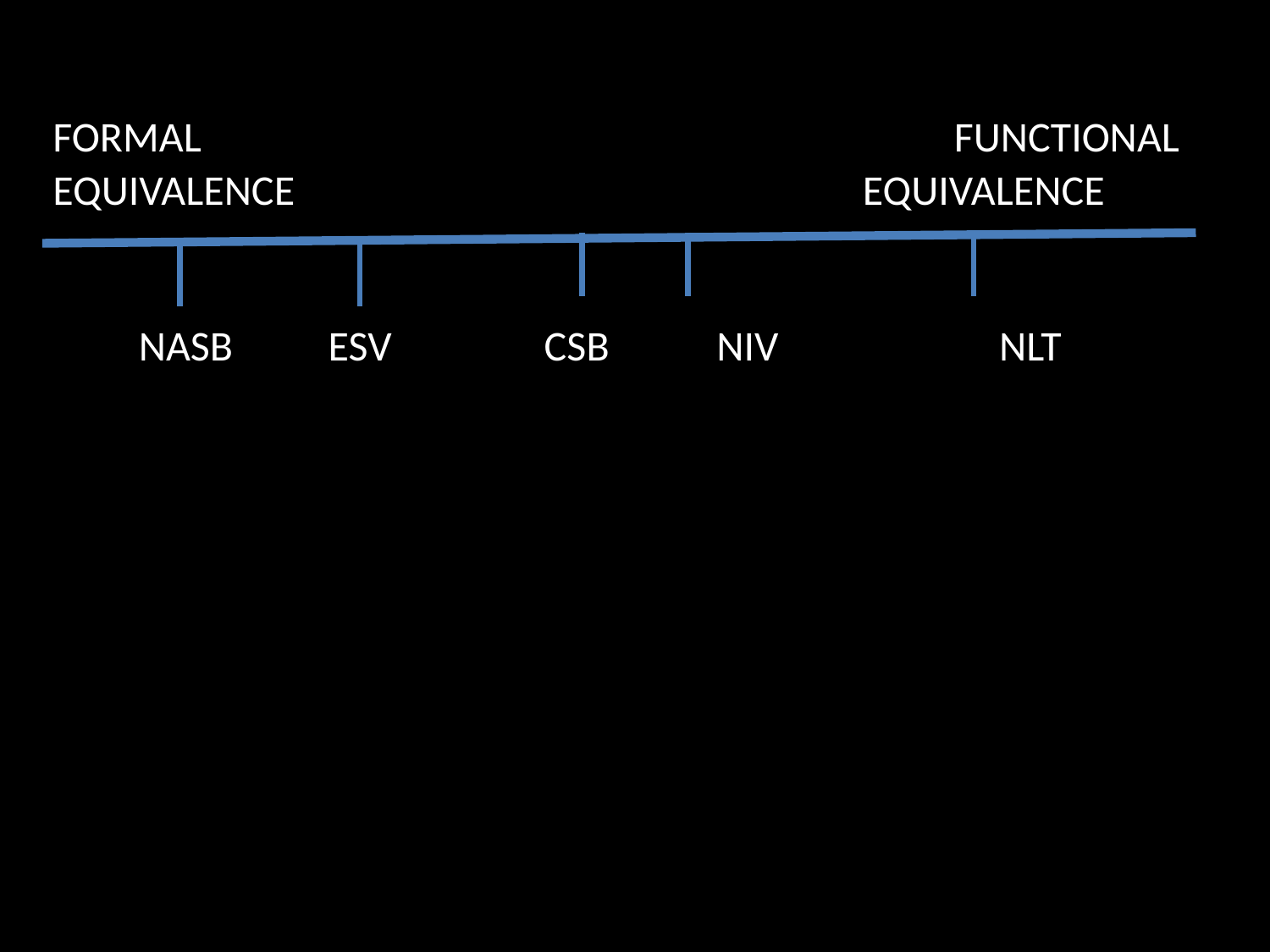

FORMAL                                                                               FUNCTIONAL
  EQUIVALENCE		                                          EQUIVALENCE

           NASB          ESV                CSB	NIV  		   NLT